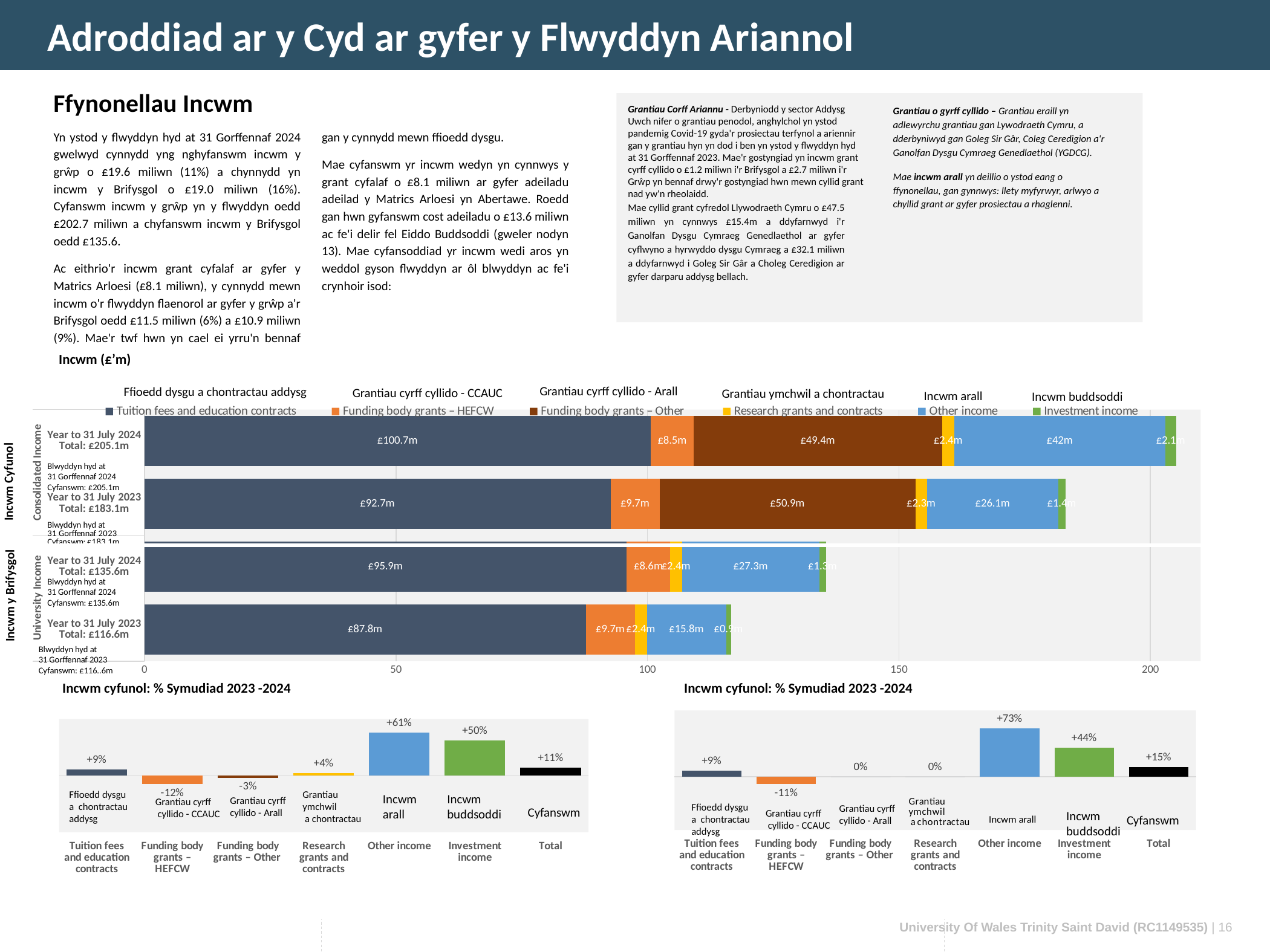

Adroddiad ar y Cyd ar gyfer y Flwyddyn Ariannol

Ffynonellau Incwm

Grantiau Corff Ariannu - Derbyniodd y sector Addysg Uwch nifer o grantiau penodol, anghylchol yn ystod pandemig Covid-19 gyda'r prosiectau terfynol a ariennir gan y grantiau hyn yn dod i ben yn ystod y flwyddyn hyd at 31 Gorffennaf 2023. Mae'r gostyngiad yn incwm grant  cyrff cyllido o £1.2 miliwn i'r Brifysgol a £2.7 miliwn i'r Grŵp yn bennaf drwy'r gostyngiad hwn mewn cyllid grant nad yw'n rheolaidd.
Mae cyllid grant cyfredol Llywodraeth Cymru o £47.5 miliwn yn cynnwys £15.4m a ddyfarnwyd i'r Ganolfan Dysgu Cymraeg Genedlaethol ar gyfer cyflwyno a hyrwyddo dysgu Cymraeg a £32.1 miliwn a ddyfarnwyd i Goleg Sir Gâr a Choleg Ceredigion ar gyfer darparu addysg bellach.
Grantiau o gyrff cyllido – Grantiau eraill yn adlewyrchu grantiau gan Lywodraeth Cymru, a dderbyniwyd gan Goleg Sir Gâr, Coleg Ceredigion a'r Ganolfan Dysgu Cymraeg Genedlaethol (YGDCG).
Mae incwm arall yn deillio o ystod eang o ffynonellau, gan gynnwys: llety myfyrwyr, arlwyo a chyllid grant ar gyfer prosiectau a rhaglenni.
Yn ystod y flwyddyn hyd at 31 Gorffennaf 2024 gwelwyd cynnydd yng nghyfanswm incwm y grŵp o £19.6 miliwn (11%) a chynnydd yn incwm y Brifysgol o £19.0 miliwn (16%). Cyfanswm incwm y grŵp yn y flwyddyn oedd £202.7 miliwn a chyfanswm incwm y Brifysgol oedd £135.6.
Ac eithrio'r incwm grant cyfalaf ar gyfer y Matrics Arloesi (£8.1 miliwn), y cynnydd mewn incwm o'r flwyddyn flaenorol ar gyfer y grŵp a'r Brifysgol oedd £11.5 miliwn (6%) a £10.9 miliwn (9%). Mae'r twf hwn yn cael ei yrru'n bennaf gan y cynnydd mewn ffioedd dysgu.
Mae cyfanswm yr incwm wedyn yn cynnwys y grant cyfalaf o £8.1 miliwn ar gyfer adeiladu adeilad y Matrics Arloesi yn Abertawe. Roedd gan hwn gyfanswm cost adeiladu o £13.6 miliwn ac fe'i delir fel Eiddo Buddsoddi (gweler nodyn 13). Mae cyfansoddiad yr incwm wedi aros yn weddol gyson flwyddyn ar ôl blwyddyn ac fe'i crynhoir isod:
Incwm (£’m)

### Chart

| Category | Tuition fees and education contracts | Funding body grants – HEFCW | Funding body grants – Other  | Research grants and contracts | Other income | Investment income |
|---|---|---|---|---|---|---|
| Year to 31 July 2023
Total: £116.6m | 87.8 | 9.7 | None | 2.4 | 15.8 | 0.9 |
| Year to 31 July 2024
Total: £135.6m | 95.9 | 8.6 | 0.0 | 2.4 | 27.3 | 1.3 |
| Year to 31 July 2023
Total: £183.1m | 92.7 | 9.7 | 50.9 | 2.3 | 26.1 | 1.4 |
| Year to 31 July 2024
Total: £205.1m | 100.7 | 8.5 | 49.4 | 2.4 | 42.0 | 2.1 |
Grantiau cyrff cyllido - Arall
Ffioedd dysgu a chontractau addysg
Grantiau cyrff cyllido - CCAUC
Grantiau ymchwil a chontractau
Incwm arall
Incwm buddsoddi
Blwyddyn hyd at
31 Gorffennaf 2024
Cyfanswm: £205.1m
Incwm Cyfunol
Incwm y Brifysgol
Blwyddyn hyd at
31 Gorffennaf 2024
Cyfanswm: £135.6m
Blwyddyn hyd at
31 Gorffennaf 2023
Cyfanswm: £116..6m
Incwm cyfunol: % Symudiad 2023 -2024
Incwm cyfunol: % Symudiad 2023 -2024

### Chart

| Category | University Income: Movement |
|---|---|
| Tuition fees and education contracts | 0.09 |
| Funding body grants – HEFCW | -0.11 |
| Funding body grants – Other  | 0.0 |
| Research grants and contracts | 0.0 |
| Other income | 0.73 |
| Investment income | 0.44 |
| Total | 0.15 |

### Chart

| Category | Consolidated Income: Movement |
|---|---|
| Tuition fees and education contracts | 0.09 |
| Funding body grants – HEFCW | -0.12 |
| Funding body grants – Other  | -0.03 |
| Research grants and contracts | 0.04 |
| Other income | 0.61 |
| Investment income | 0.5 |
| Total | 0.11 |
Ffioedd dysgu a  chontractau
addysg
Grantiau ymchwil
 a chontractau
Incwm
arall
Incwm
buddsoddi
Grantiau cyrff
cyllido - Arall
Grantiau cyrff
 cyllido - CCAUC
Ffioedd dysgu a  chontractau
addysg
Grantiau cyrff
cyllido - Arall
Cyfanswm
Grantiau cyrff
 cyllido - CCAUC
Incwm
buddsoddi
Cyfanswm
Incwm arall